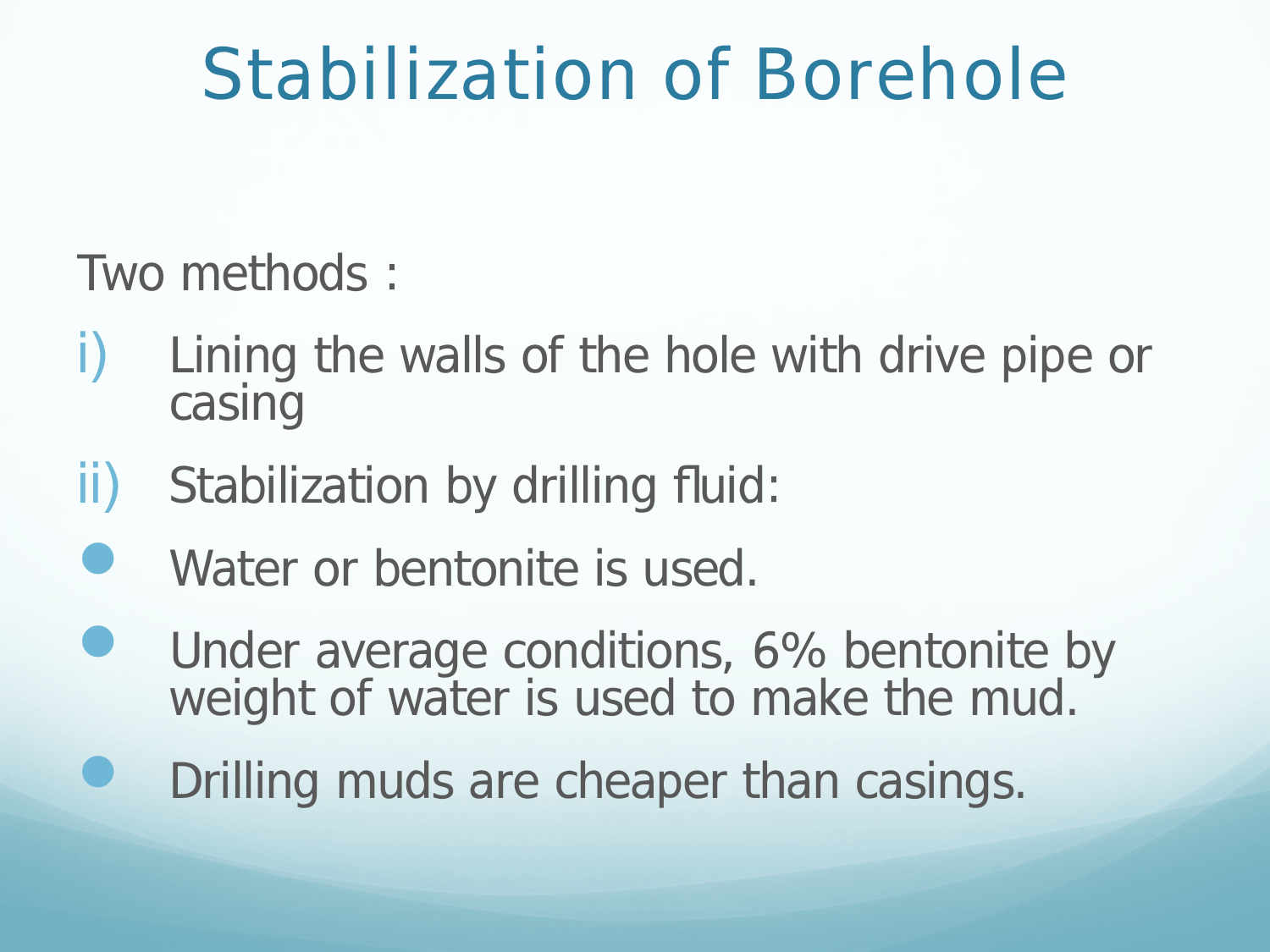

# Stabilization of Borehole
Two methods :
Lining the walls of the hole with drive pipe or casing
Stabilization by drilling fluid:
Water or bentonite is used.
Under average conditions, 6% bentonite by weight of water is used to make the mud.
Drilling muds are cheaper than casings.